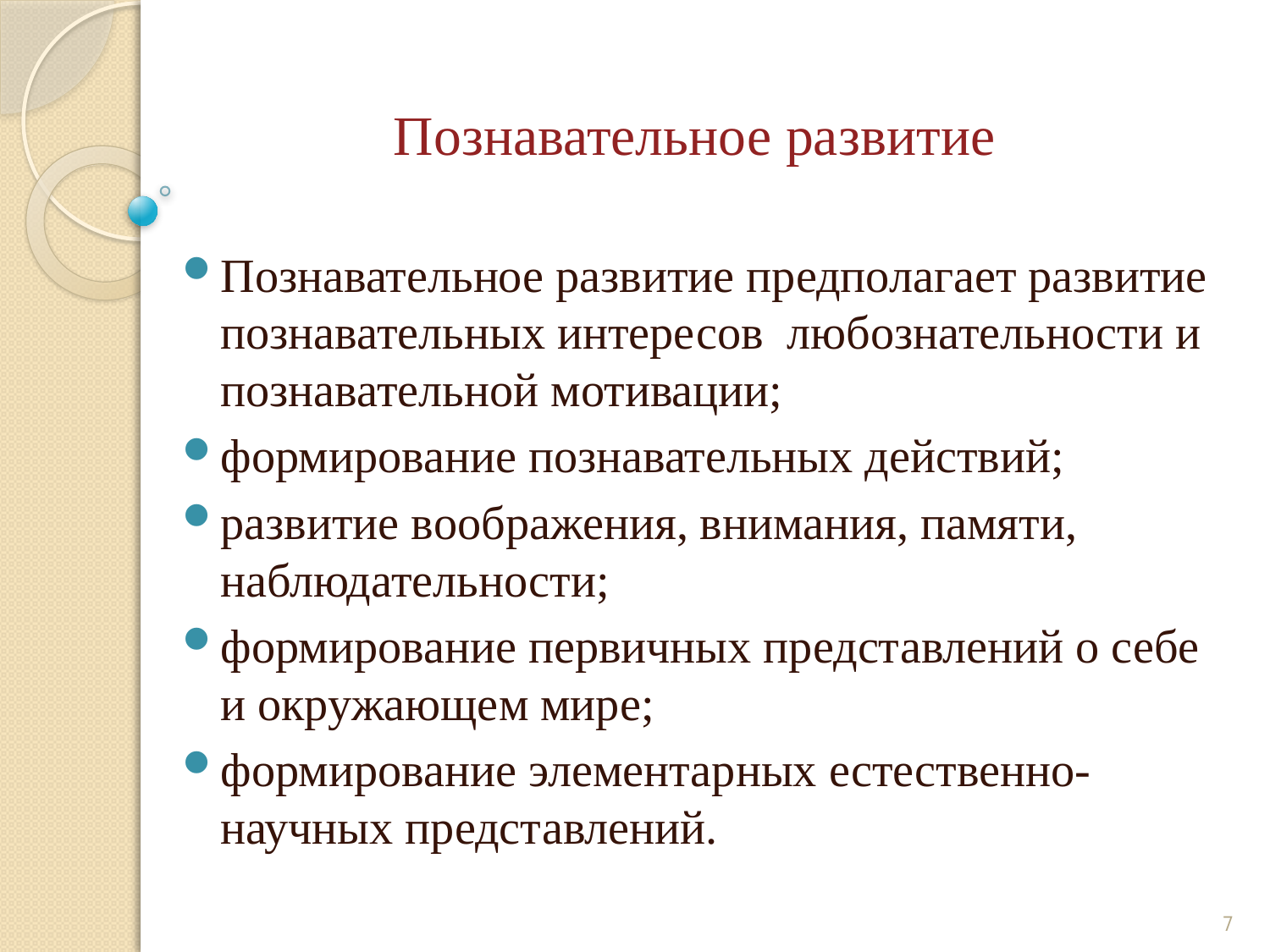

Познавательное развитие

Познавательное развитие предполагает развитие познавательных интересов  любознательности и познавательной мотивации;
формирование познавательных действий;
развитие воображения, внимания, памяти, наблюдательности;
формирование первичных представлений о себе и окружающем мире;
формирование элементарных естественно-научных представлений.

7